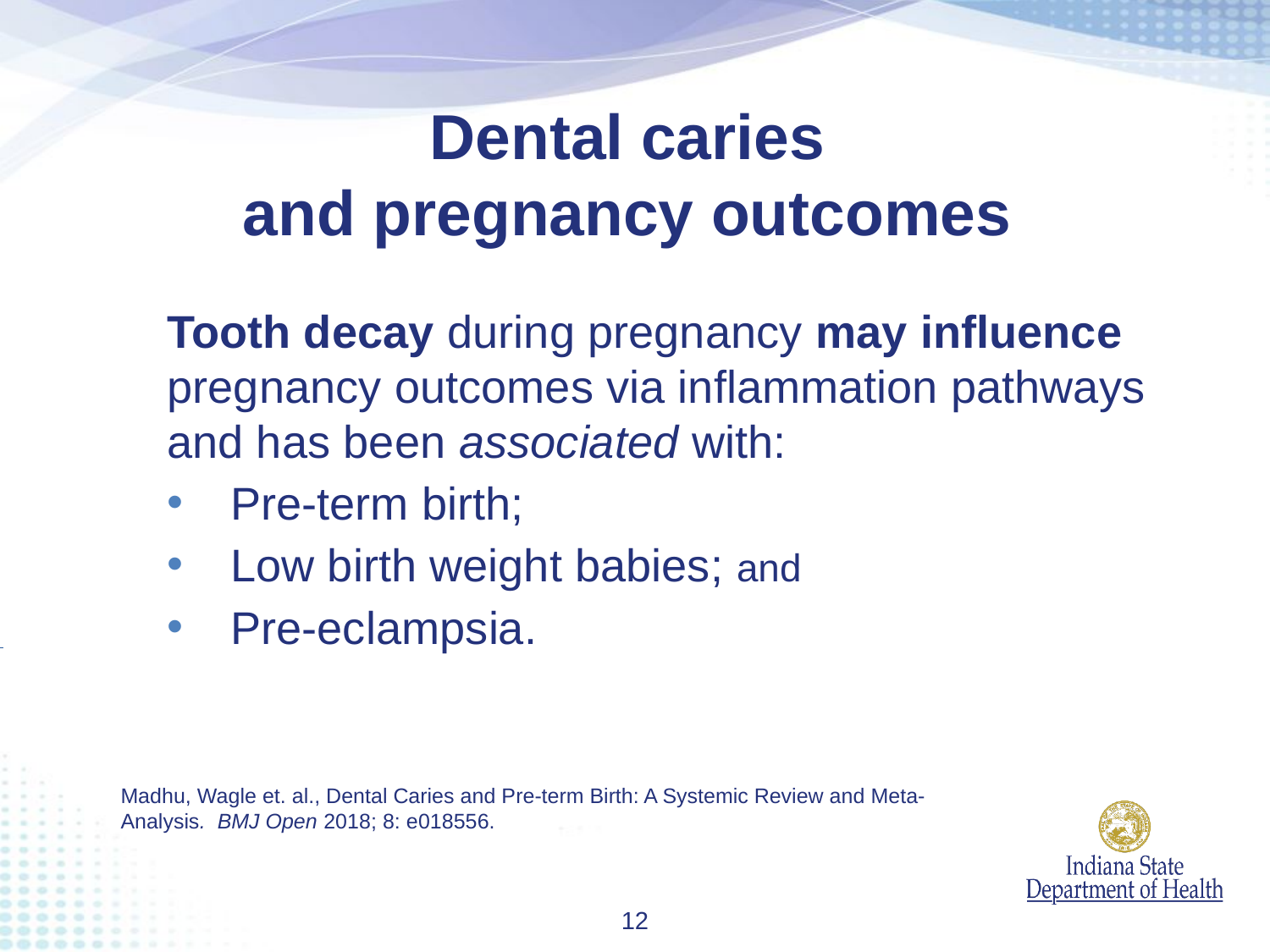

Dental caries
and pregnancy outcomes
Tooth decay during pregnancy may influence pregnancy outcomes via inflammation pathways and has been associated with:
Pre-term birth;
Low birth weight babies; and
Pre-eclampsia.
Madhu, Wagle et. al., Dental Caries and Pre-term Birth: A Systemic Review and Meta-Analysis.  BMJ Open 2018; 8: e018556.